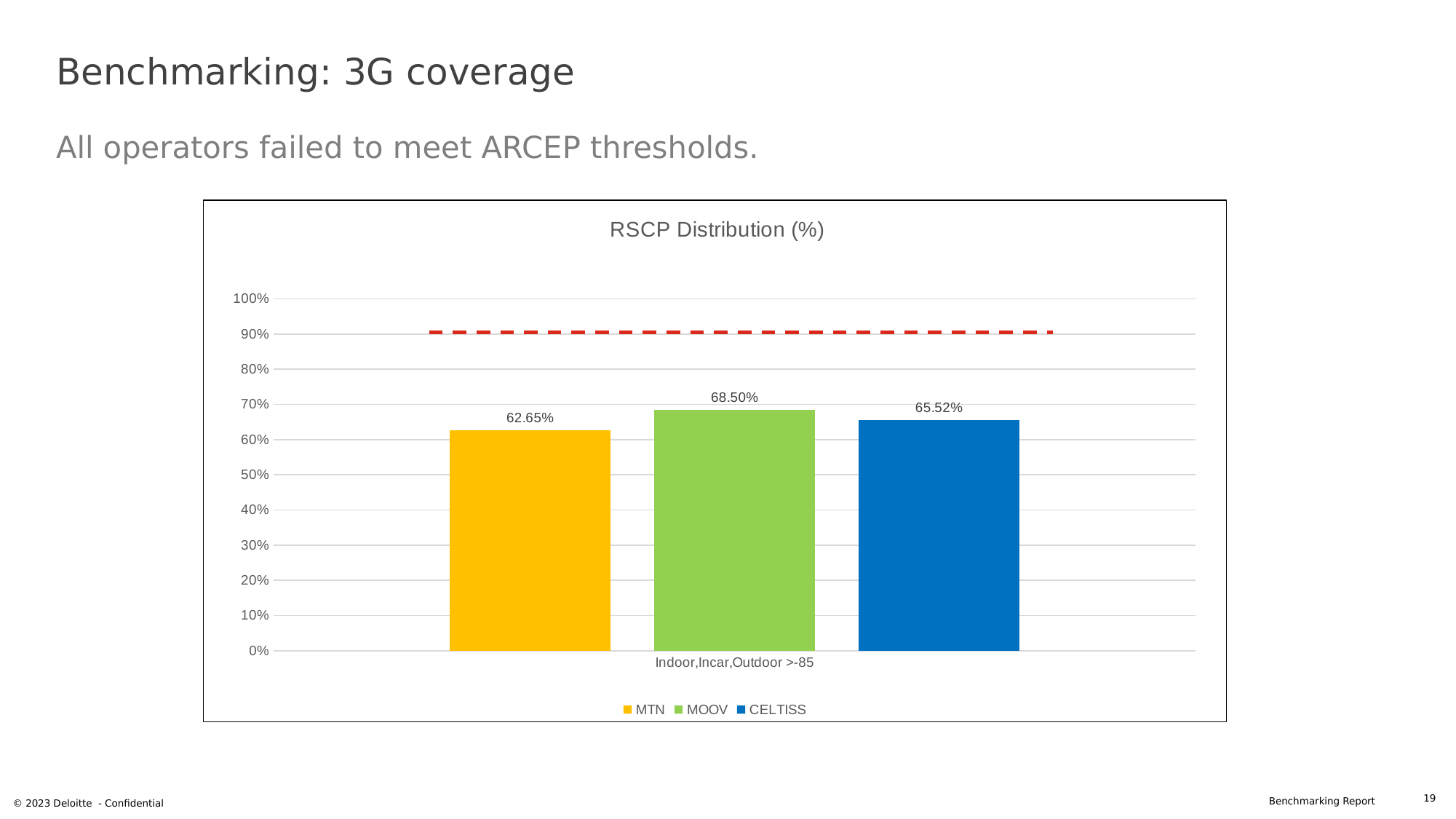

# Benchmarking: 3G coverage All operators failed to meet ARCEP thresholds.

### Chart: RSCP Distribution (%)

| Category | MTN | MOOV | CELTISS |
|---|---|---|---|
| Indoor,Incar,Outdoor >-85 | 0.6265 | 0.685 | 0.6552 |
19
© 2023 Deloitte  - Confidential